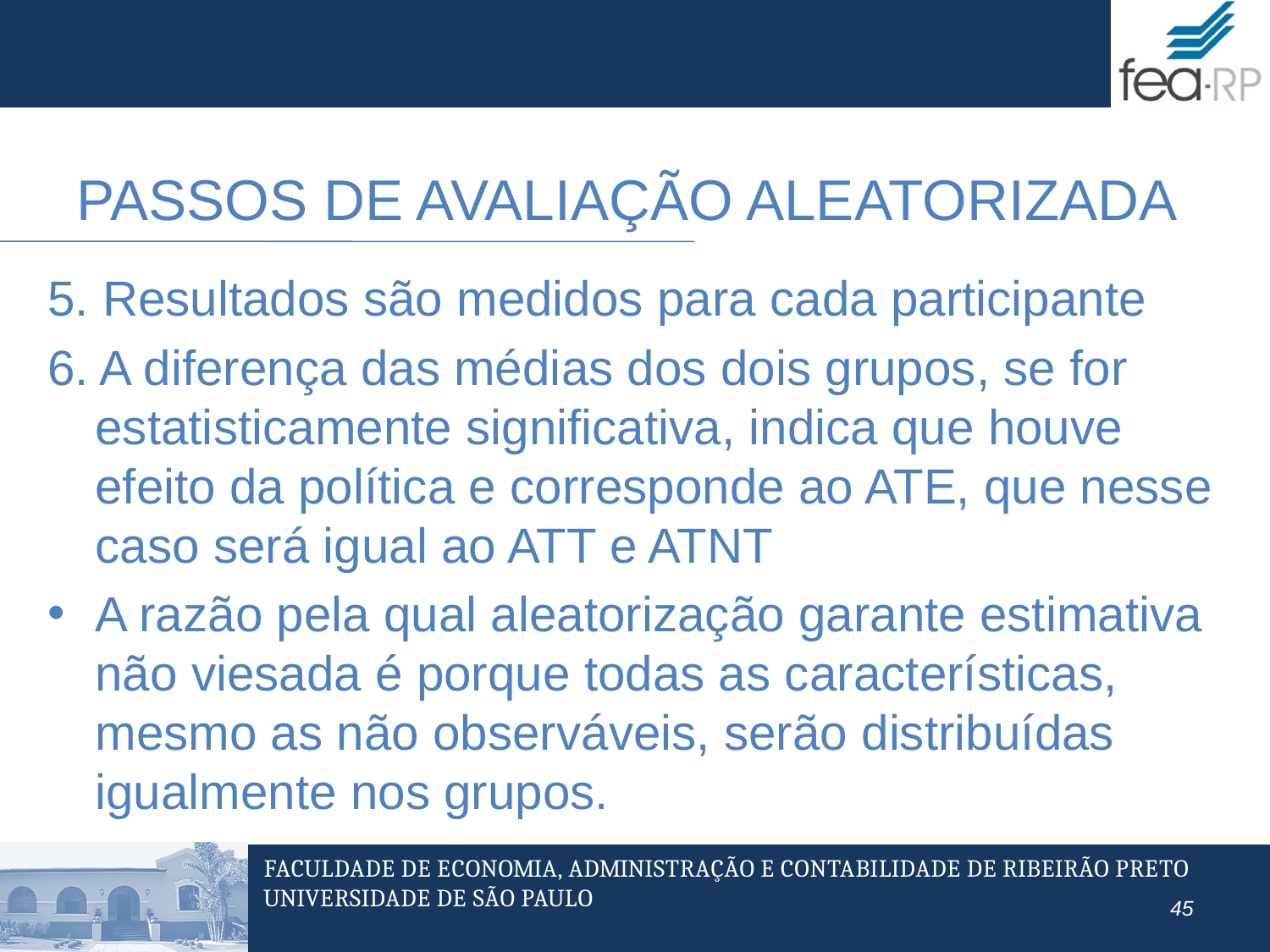

# Passos de avaliação Aleatorizada
5. Resultados são medidos para cada participante
6. A diferença das médias dos dois grupos, se for estatisticamente significativa, indica que houve efeito da política e corresponde ao ATE, que nesse caso será igual ao ATT e ATNT
A razão pela qual aleatorização garante estimativa não viesada é porque todas as características, mesmo as não observáveis, serão distribuídas igualmente nos grupos.
45